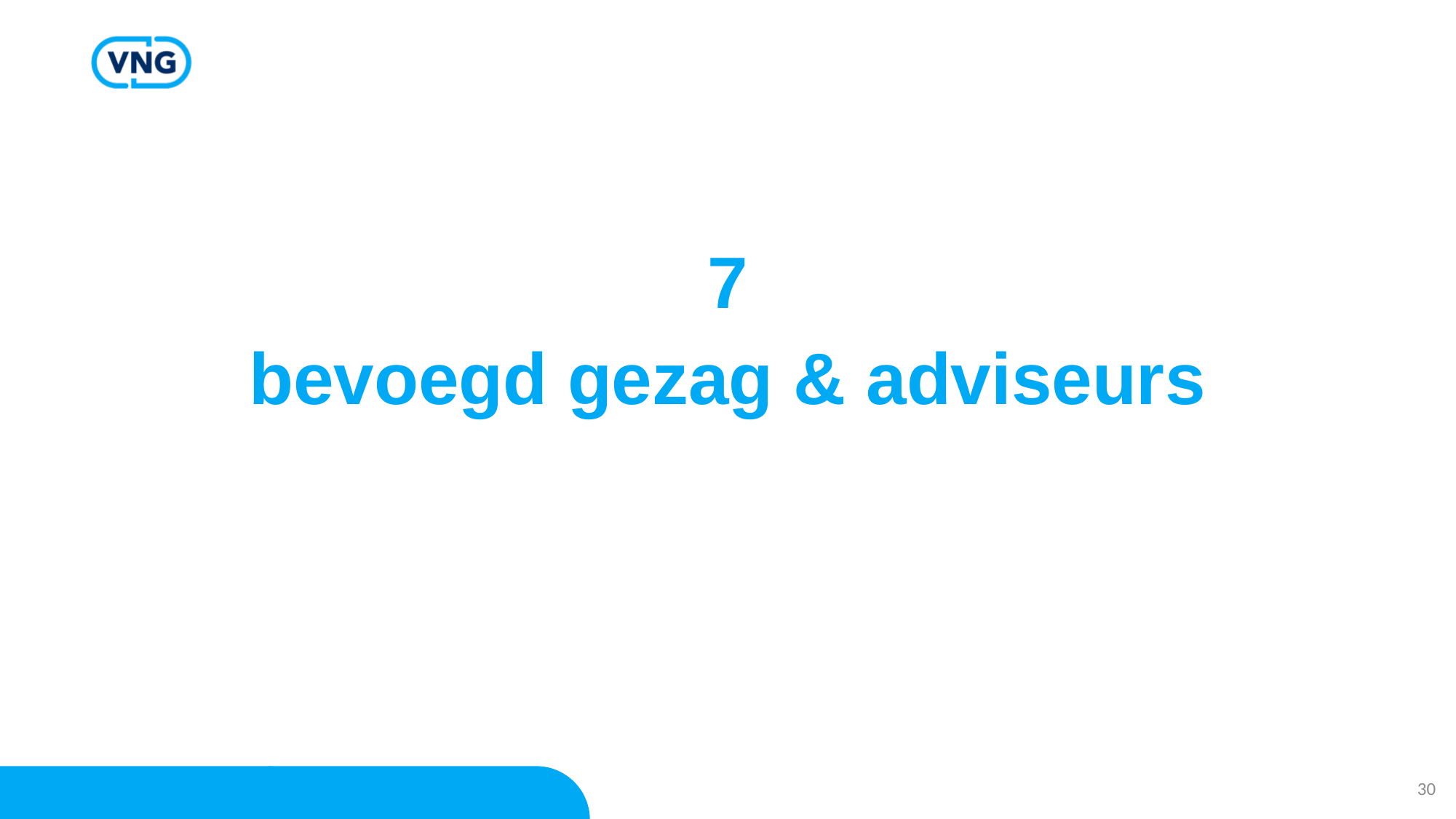

# 7 bevoegd gezag & adviseurs
30